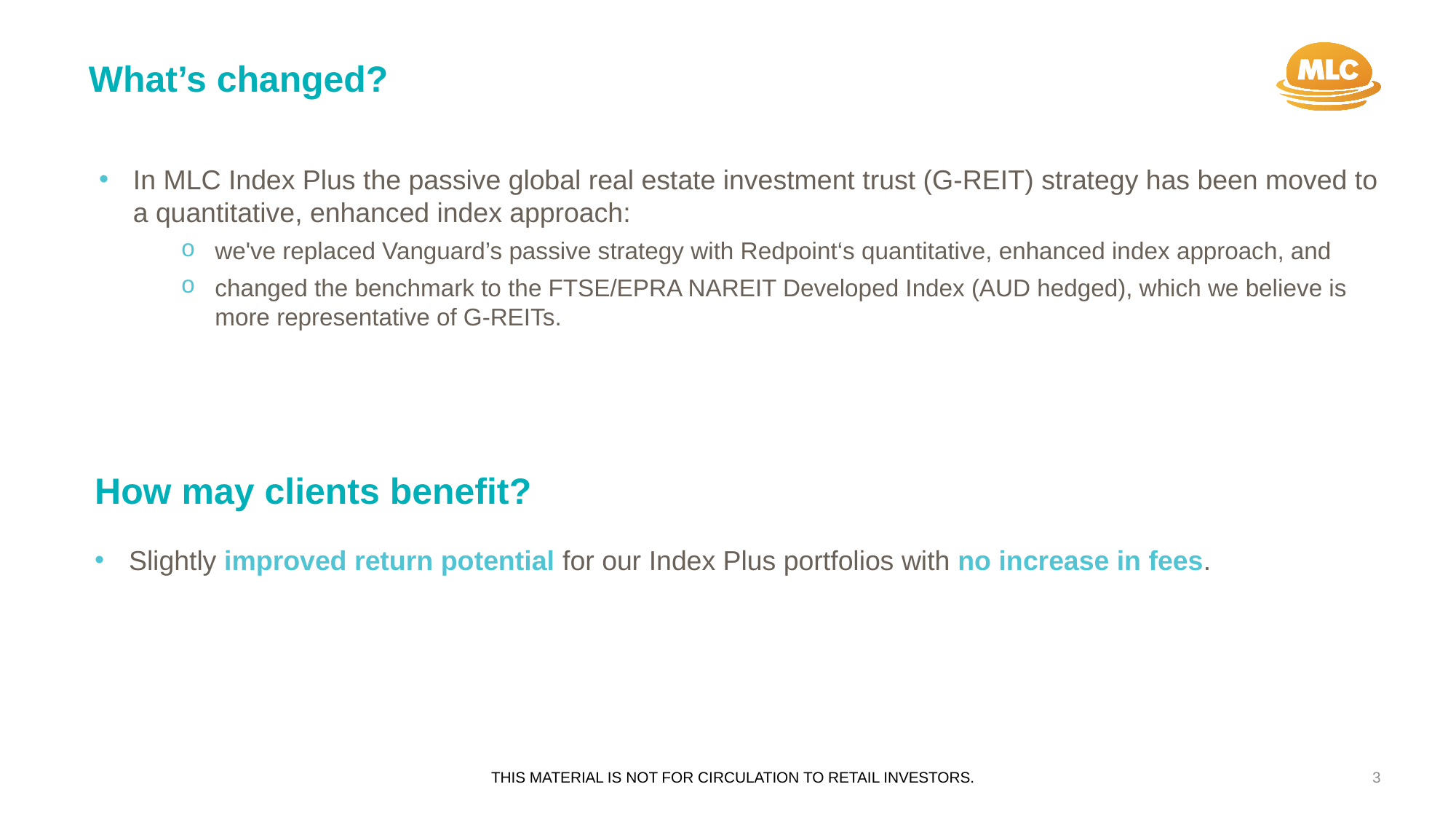

What’s changed?
In MLC Index Plus the passive global real estate investment trust (G-REIT) strategy has been moved to a quantitative, enhanced index approach:
we've replaced Vanguard’s passive strategy with Redpoint‘s quantitative, enhanced index approach, and
changed the benchmark to the FTSE/EPRA NAREIT Developed Index (AUD hedged), which we believe is more representative of G-REITs.

How may clients benefit?
Slightly improved return potential for our Index Plus portfolios with no increase in fees.
3
THIS MATERIAL IS NOT FOR CIRCULATION TO RETAIL INVESTORS.